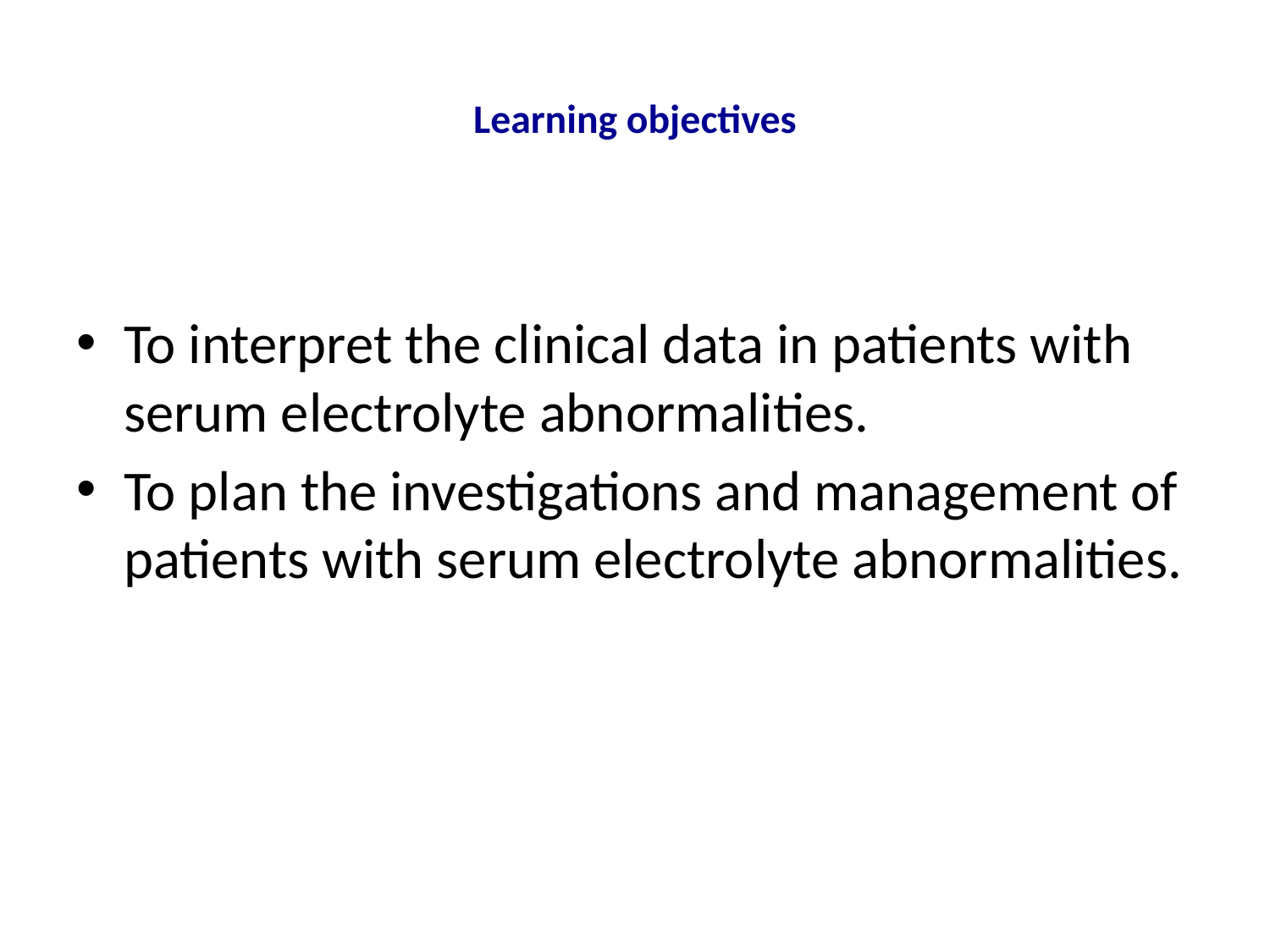

# Learning objectives

To interpret the clinical data in patients with serum electrolyte abnormalities.
To plan the investigations and management of patients with serum electrolyte abnormalities.